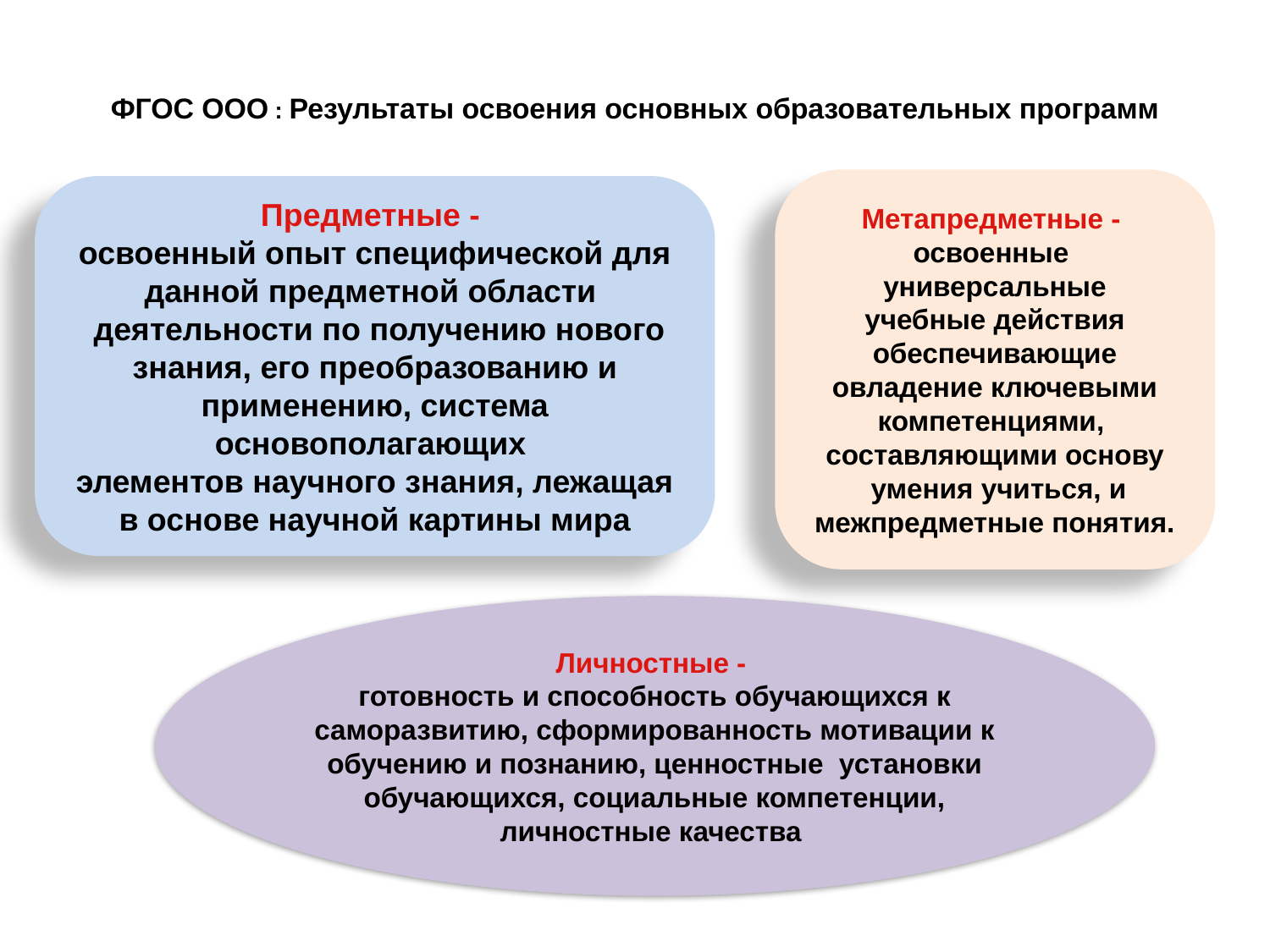

# ФГОС ООО : Результаты освоения основных образовательных программ

Метапредметные -
освоенные  универсальные
 учебные действия
обеспечивающие овладение ключевыми компетенциями,
составляющими основу
 умения учиться, и межпредметные понятия.
Предметные -
освоенный опыт специфической для данной предметной области
 деятельности по получению нового знания, его преобразованию и применению, система основополагающих
элементов научного знания, лежащая в основе научной картины мира
Личностные -
готовность и способность обучающихся к саморазвитию, сформированность мотивации к обучению и познанию, ценностные  установки обучающихся, социальные компетенции,
личностные качества